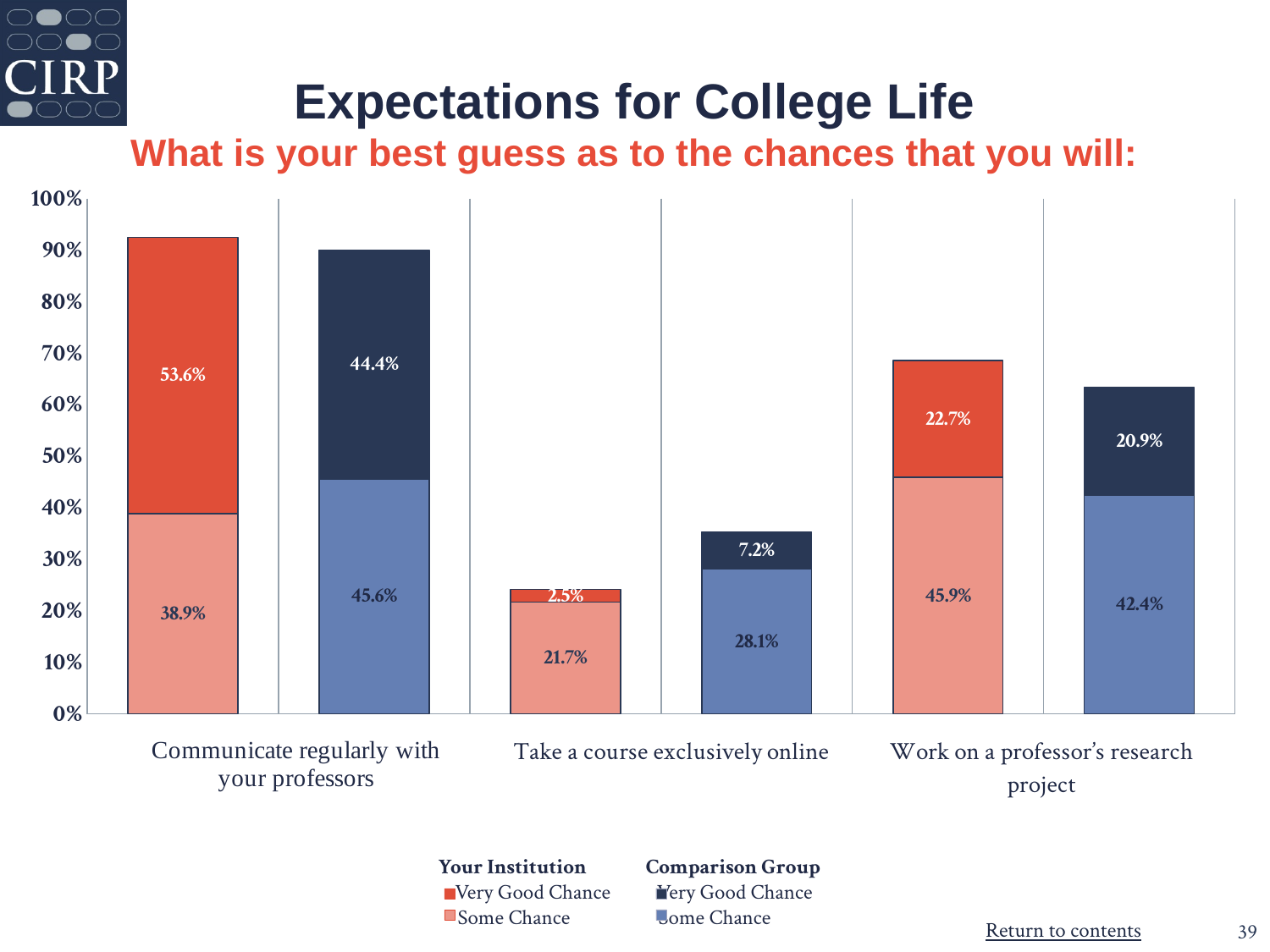

# Expectations for College Life What is your best guess as to the chances that you will:

### Chart

| Category | Some Chance | Very Good Chance |
|---|---|---|
| Your Institution | 0.389 | 0.536 |
| Comparison Group | 0.456 | 0.444 |
| Your Institution | 0.217 | 0.025 |
| Comparison Group | 0.281 | 0.072 |
| Your Institution | 0.459 | 0.227 |
| Comparison Group | 0.424 | 0.209 |
   Your Institution              Comparison Group
       Very Good Chance          Very Good Chance
       Some Chance                   Some Chance
39